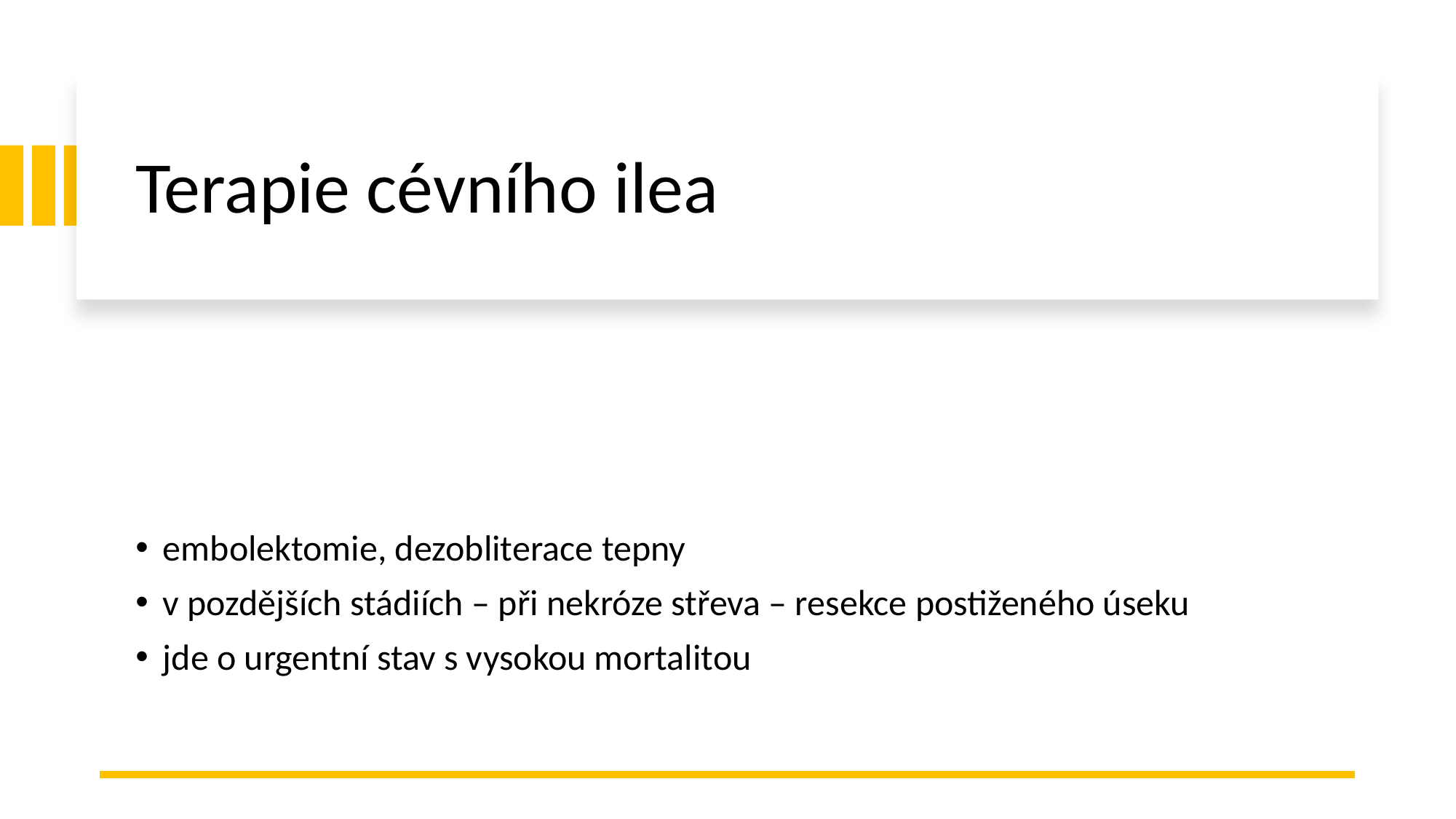

# Terapie cévního ilea

embolektomie, dezobliterace tepny
v pozdějších stádiích – při nekróze střeva – resekce postiženého úseku
jde o urgentní stav s vysokou mortalitou